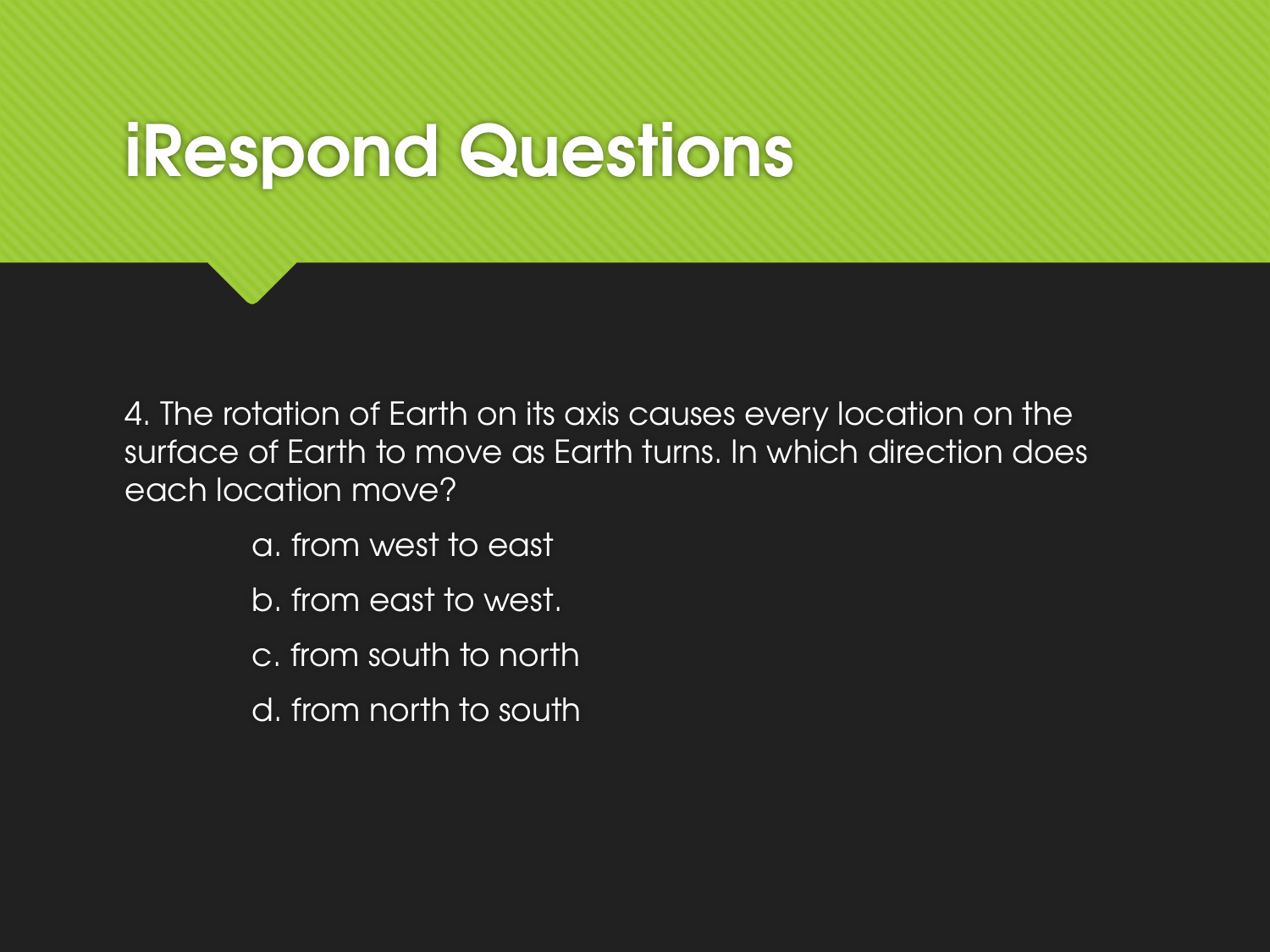

# iRespond Questions
4. The rotation of Earth on its axis causes every location on the surface of Earth to move as Earth turns. In which direction does each location move?
	a. from west to east
	b. from east to west.
	c. from south to north
	d. from north to south